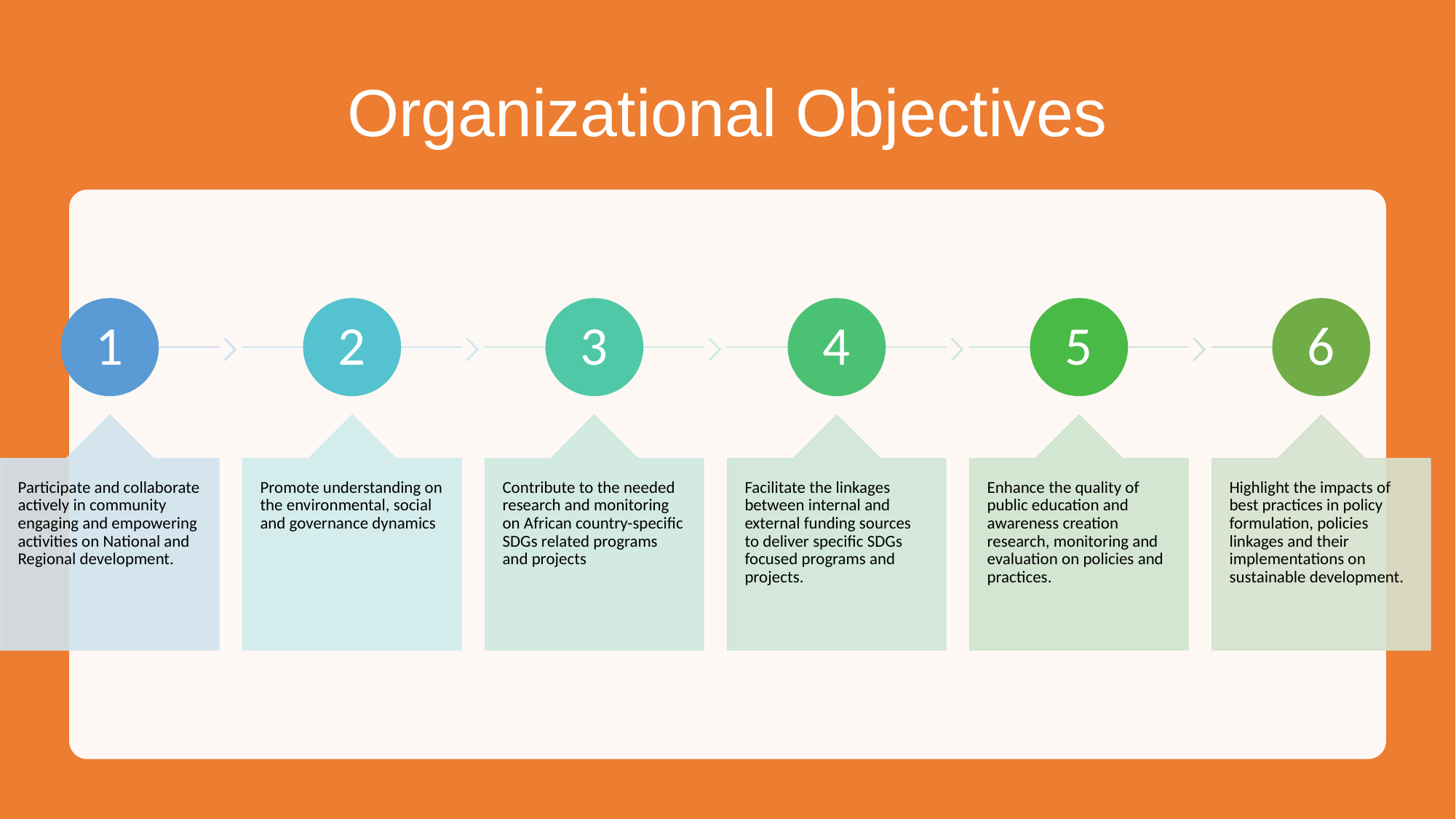

# Organizational Objectives
1
Participate and collaborate actively in community engaging and empowering activities on National and Regional development.
2
Promote understanding on the environmental, social and governance dynamics
3
Contribute to the needed research and monitoring on African country-specific SDGs related programs and projects
4
Facilitate the linkages between internal and external funding sources to deliver specific SDGs focused programs and projects.
5
Enhance the quality of public education and awareness creation research, monitoring and evaluation on policies and practices.
6
Highlight the impacts of best practices in policy formulation, policies linkages and their implementations on sustainable development.